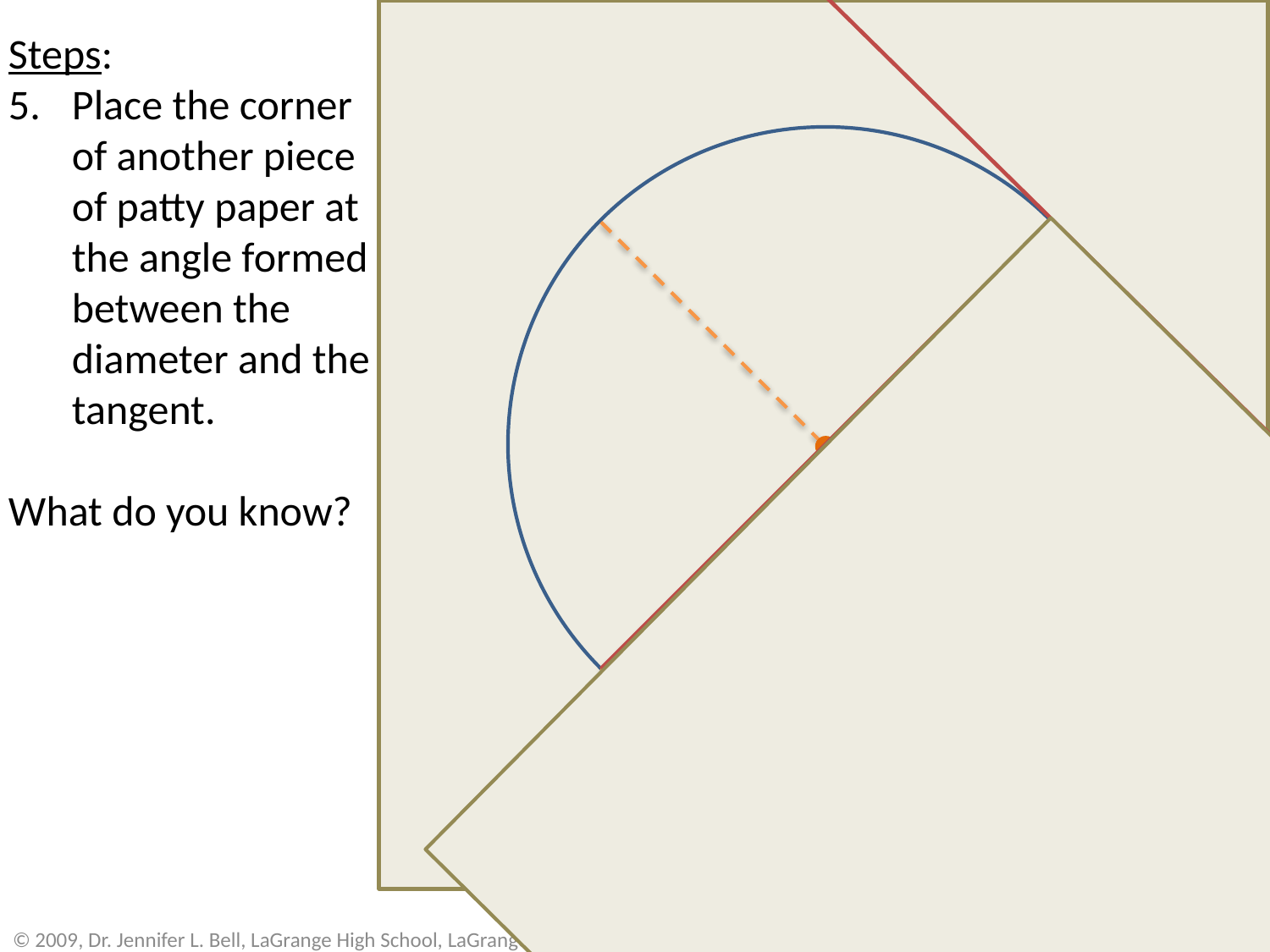

Steps:
Place the corner of another piece of patty paper at the angle formed between the diameter and the tangent.

What do you know?

© 2009, Dr. Jennifer L. Bell, LaGrange High School, LaGrange, Georgia			Activities from Patty Paper® Geometry by Michael Serra